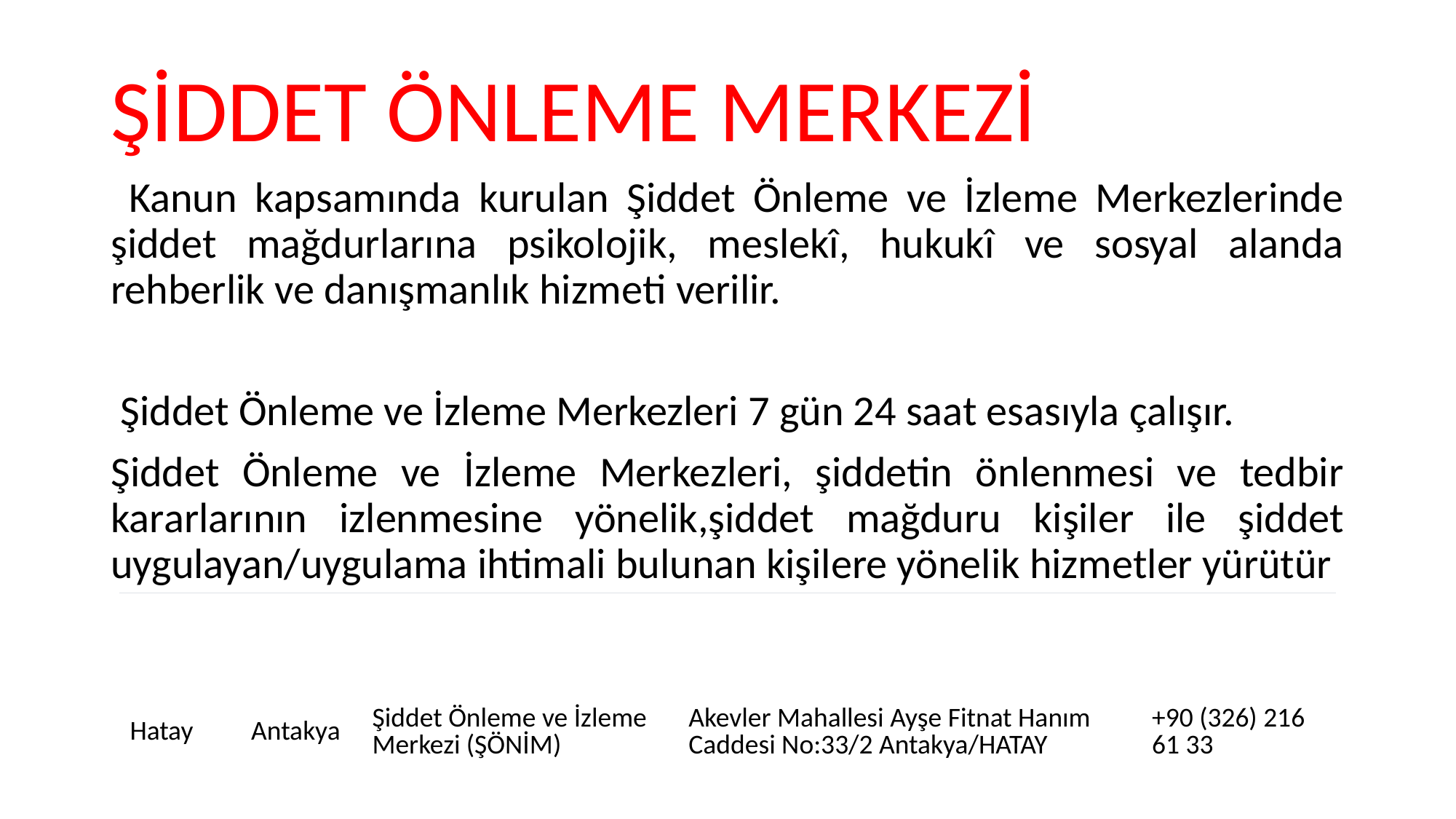

ŞİDDET ÖNLEME MERKEZİ
 Kanun kapsamında kurulan Şiddet Önleme ve İzleme Merkezlerinde şiddet mağdurlarına psikolojik, meslekî, hukukî ve sosyal alanda rehberlik ve danışmanlık hizmeti verilir.

 Şiddet Önleme ve İzleme Merkezleri 7 gün 24 saat esasıyla çalışır.
Şiddet Önleme ve İzleme Merkezleri, şiddetin önlenmesi ve tedbir kararlarının izlenmesine yönelik,şiddet mağduru kişiler ile şiddet uygulayan/uygulama ihtimali bulunan kişilere yönelik hizmetler yürütür

| Hatay | Antakya | Şiddet Önleme ve İzleme Merkezi (ŞÖNİM) | Akevler Mahallesi Ayşe Fitnat Hanım Caddesi No:33/2 Antakya/HATAY | +90 (326) 216 61 33 |
| --- | --- | --- | --- | --- |